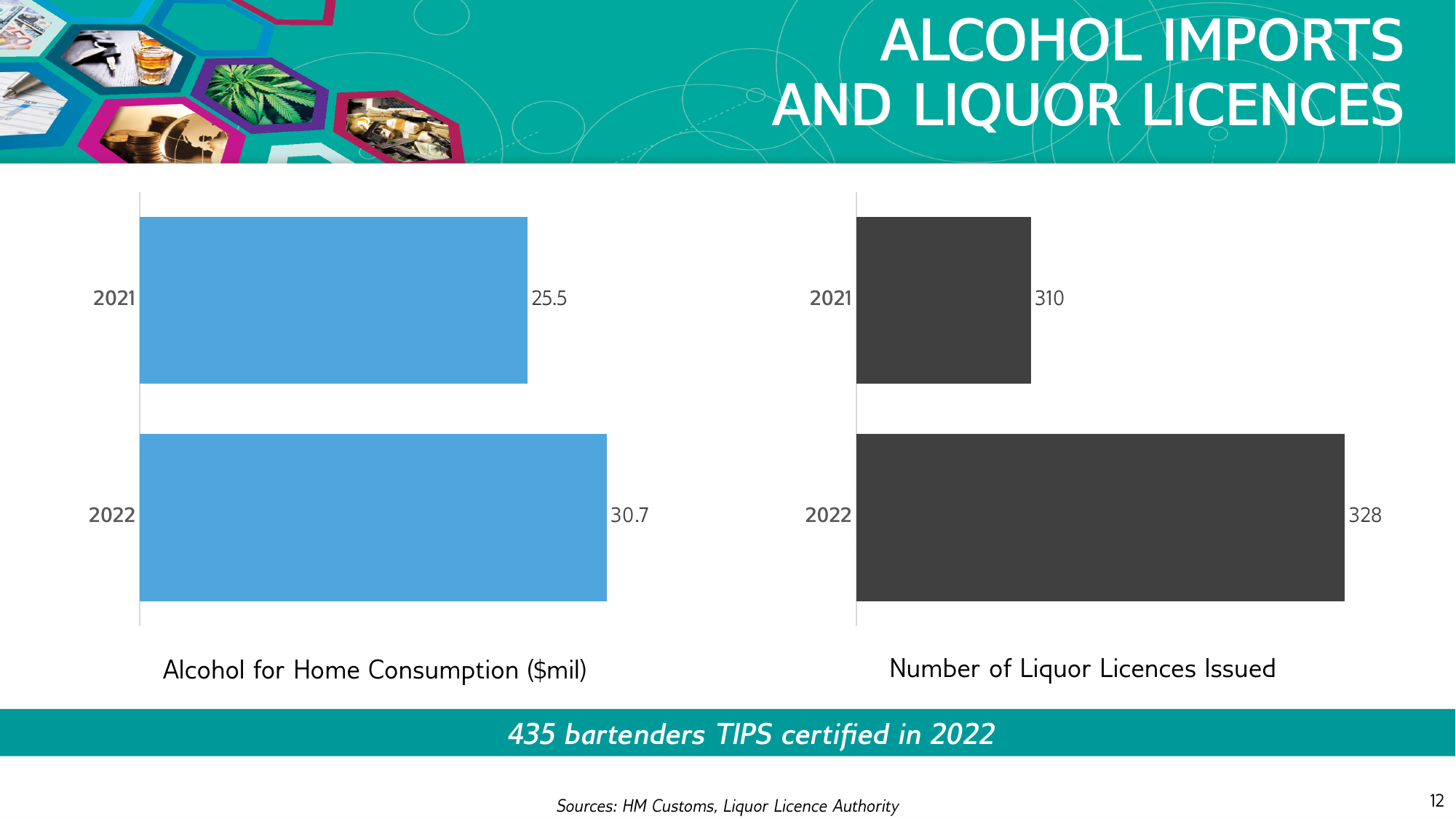

# ALCOHOL IMPORTS AND LIQUOR LICENCES

### Chart

| Category | Alcohol for Home Consumption  |
|---|---|
| 2022 | 30.7 |
| 2021 | 25.5 |

### Chart

| Category |                                       |
|---|---|
| 2022 | 328.0 |
| 2021 | 310.0 |
Number of Liquor Licences Issued
Alcohol for Home Consumption ($mil)
435 bartenders TIPS certified in 2022
12
Sources: HM Customs, Liquor Licence Authority